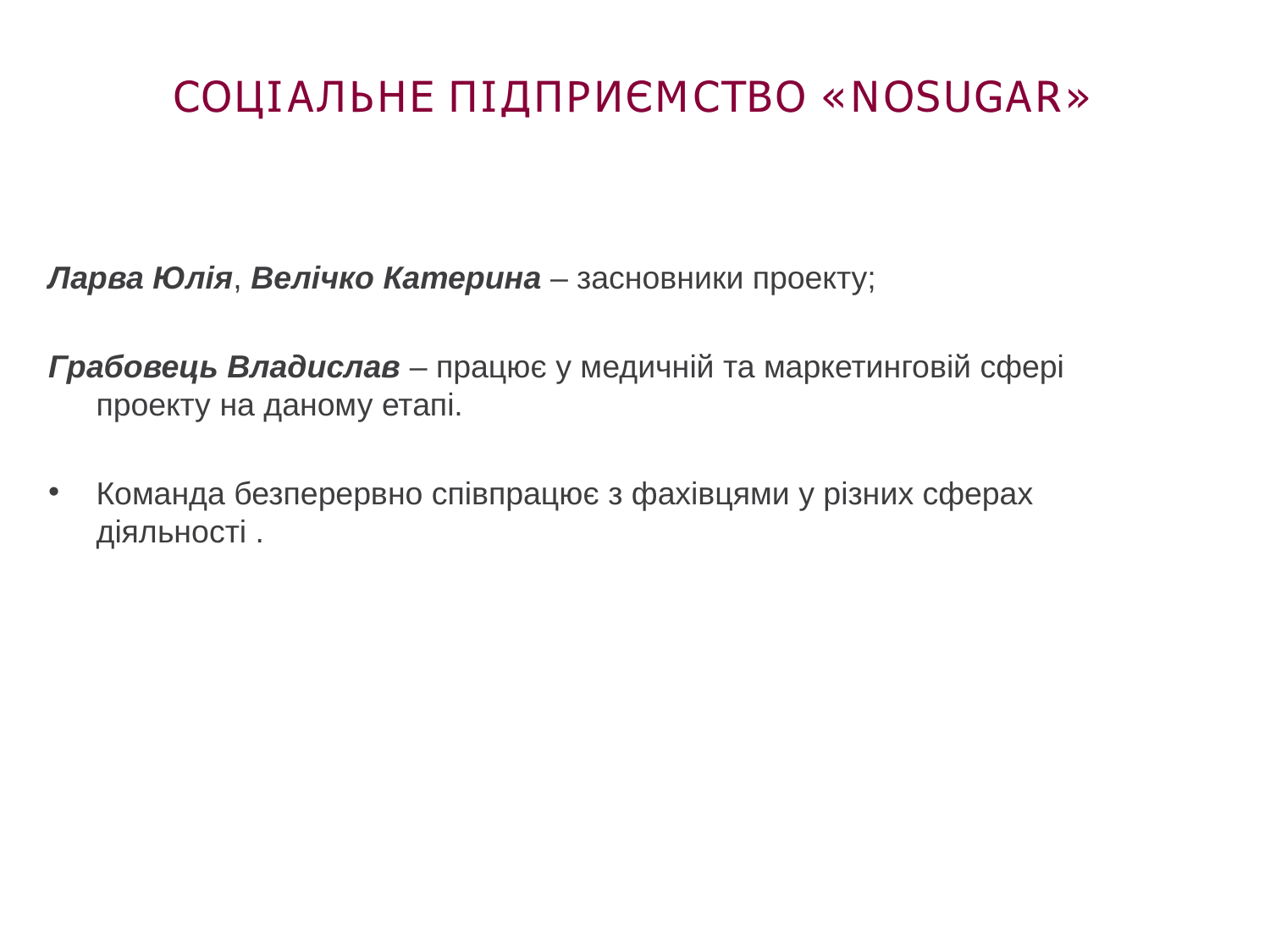

# Соціальне підприємство «NoSugar»

Ларва Юлія, Велічко Катерина – засновники проекту;

Грабовець Владислав – працює у медичній та маркетинговій сфері проекту на даному етапі.

Команда безперервно співпрацює з фахівцями у різних сферах діяльності .